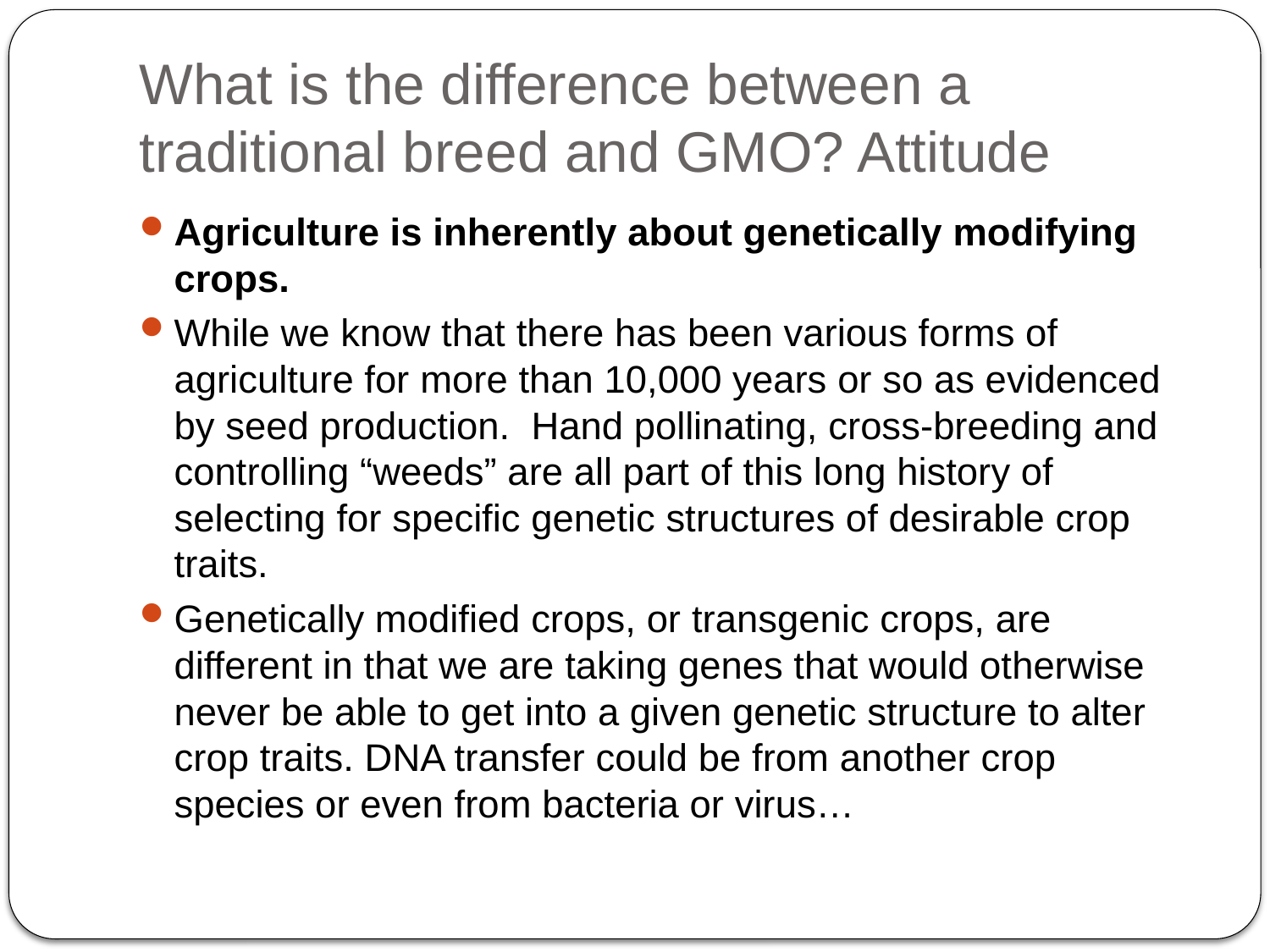

# What is the difference between a traditional breed and GMO? Attitude
Agriculture is inherently about genetically modifying crops.
While we know that there has been various forms of agriculture for more than 10,000 years or so as evidenced by seed production.  Hand pollinating, cross-breeding and controlling “weeds” are all part of this long history of selecting for specific genetic structures of desirable crop traits.
Genetically modified crops, or transgenic crops, are different in that we are taking genes that would otherwise never be able to get into a given genetic structure to alter crop traits. DNA transfer could be from another crop species or even from bacteria or virus…